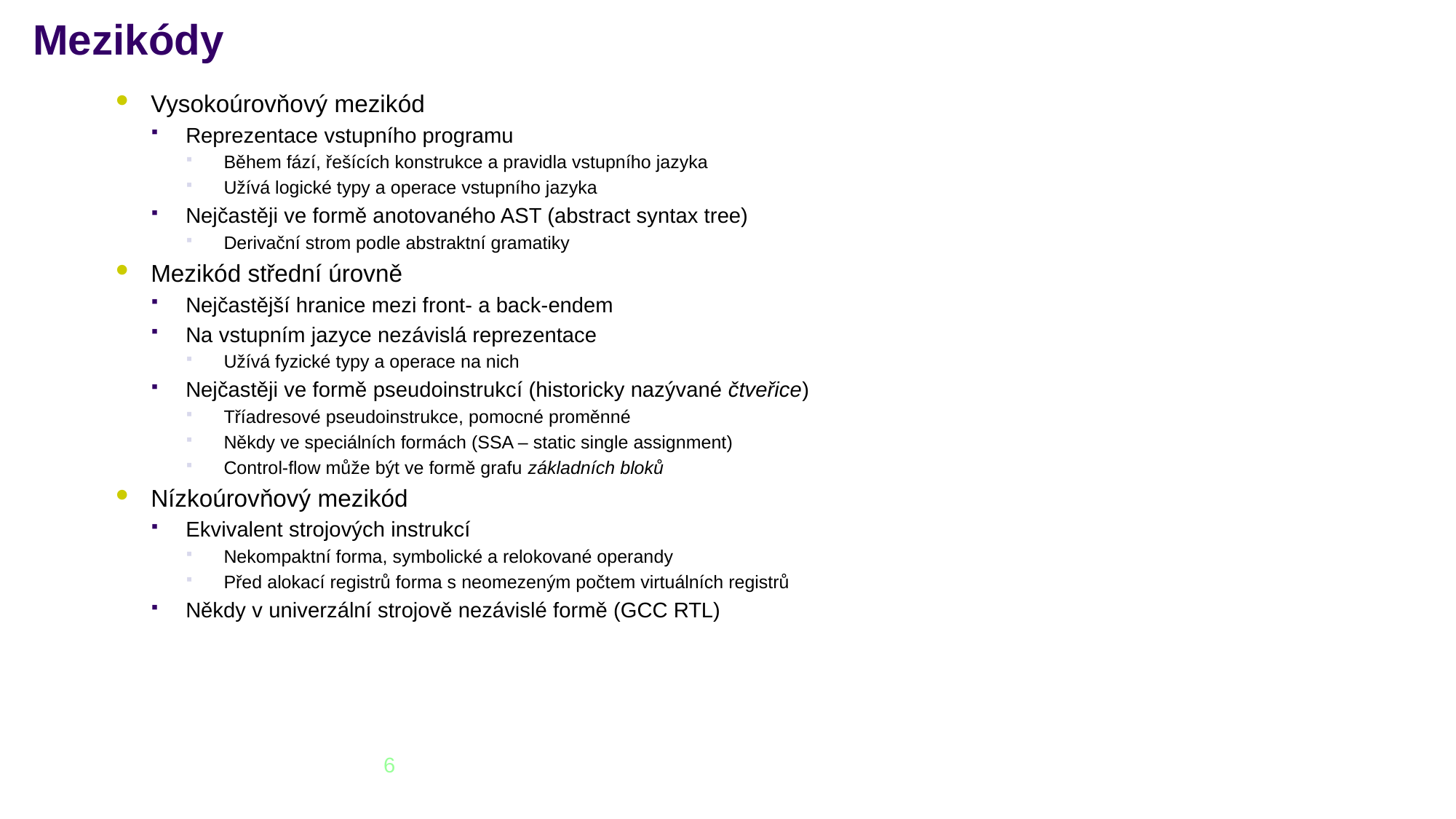

# Mezikódy
Vysokoúrovňový mezikód
Reprezentace vstupního programu
Během fází, řešících konstrukce a pravidla vstupního jazyka
Užívá logické typy a operace vstupního jazyka
Nejčastěji ve formě anotovaného AST (abstract syntax tree)
Derivační strom podle abstraktní gramatiky
Mezikód střední úrovně
Nejčastější hranice mezi front- a back-endem
Na vstupním jazyce nezávislá reprezentace
Užívá fyzické typy a operace na nich
Nejčastěji ve formě pseudoinstrukcí (historicky nazývané čtveřice)
Tříadresové pseudoinstrukce, pomocné proměnné
Někdy ve speciálních formách (SSA – static single assignment)
Control-flow může být ve formě grafu základních bloků
Nízkoúrovňový mezikód
Ekvivalent strojových instrukcí
Nekompaktní forma, symbolické a relokované operandy
Před alokací registrů forma s neomezeným počtem virtuálních registrů
Někdy v univerzální strojově nezávislé formě (GCC RTL)
6